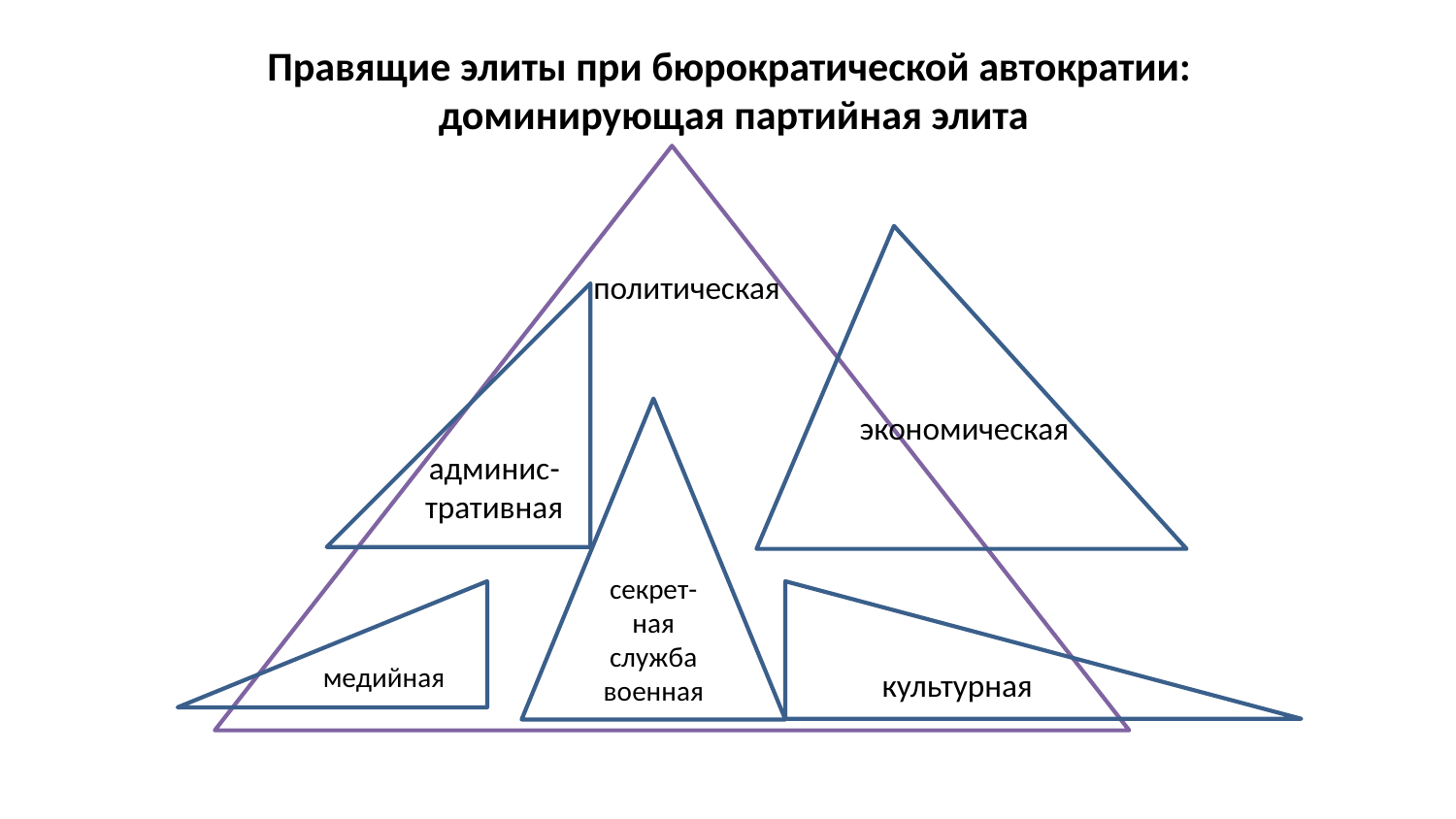

# Правящие элиты при бюрократической автократии: доминирующая партийная элита

экономическая
политическая
aдминис-тративная
cекрет-ная служба военная
медийная
культурная